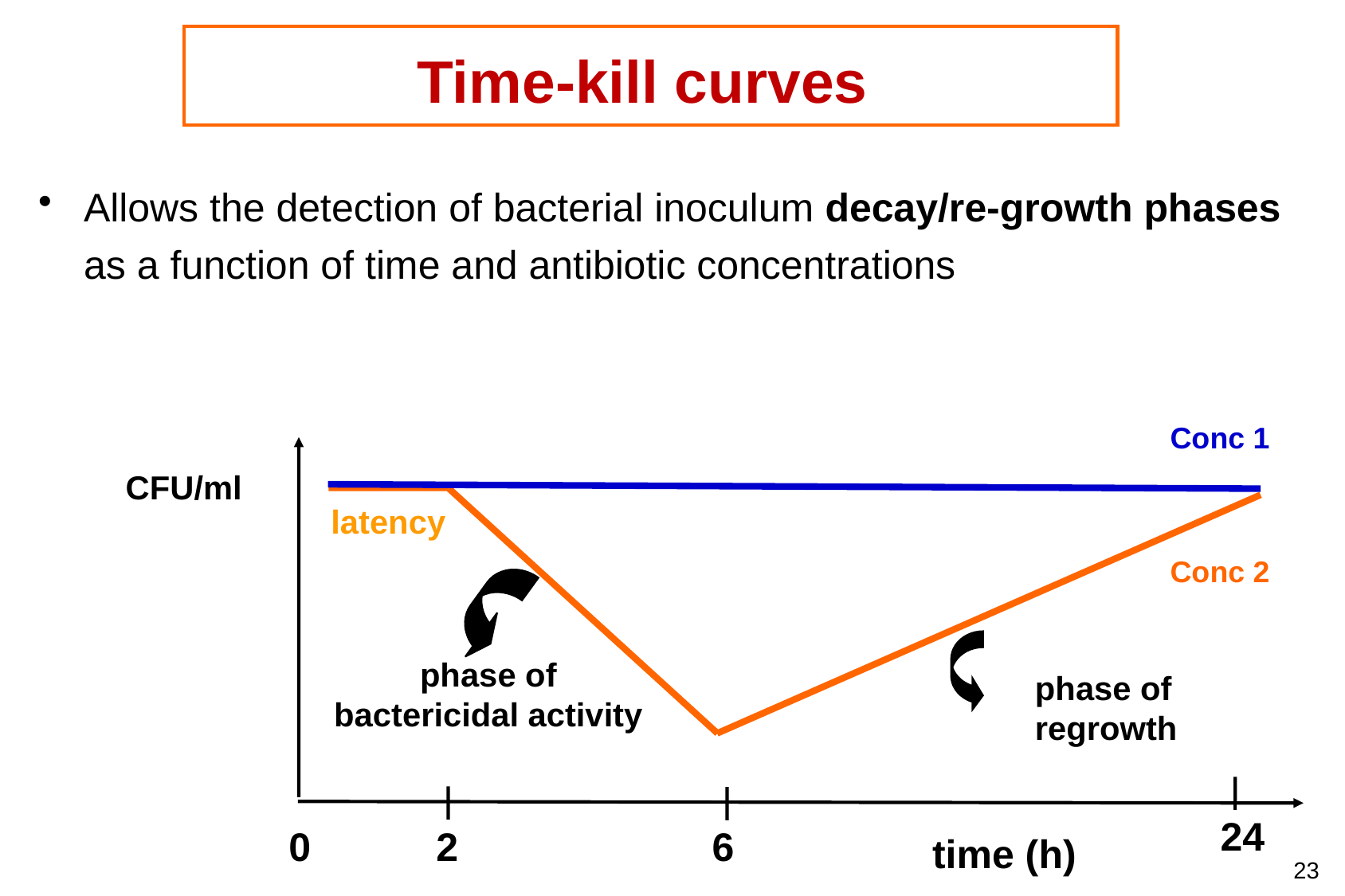

Time-kill curves
Allows the detection of bacterial inoculum decay/re-growth phases as a function of time and antibiotic concentrations
Conc 1

CFU/ml

latency

Conc 2

phase of
bactericidal activity
phase of
regrowth

24
0
2
6
time (h)
23